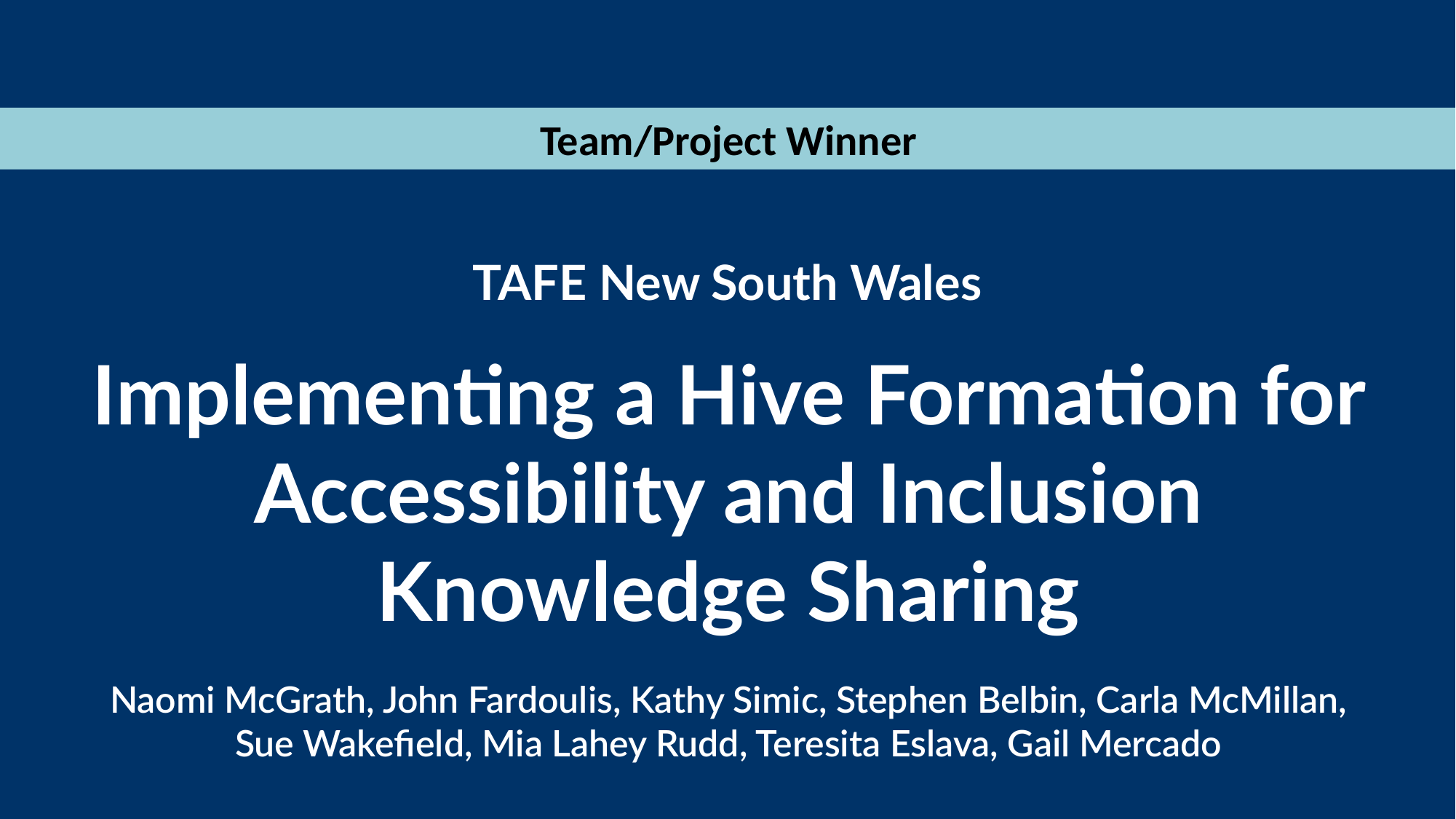

Team/Project Winner
TAFE New South Wales
Implementing a Hive Formation for Accessibility and Inclusion Knowledge Sharing
Naomi McGrath, John Fardoulis, Kathy Simic, Stephen Belbin, Carla McMillan, Sue Wakefield, Mia Lahey Rudd, Teresita Eslava, Gail Mercado